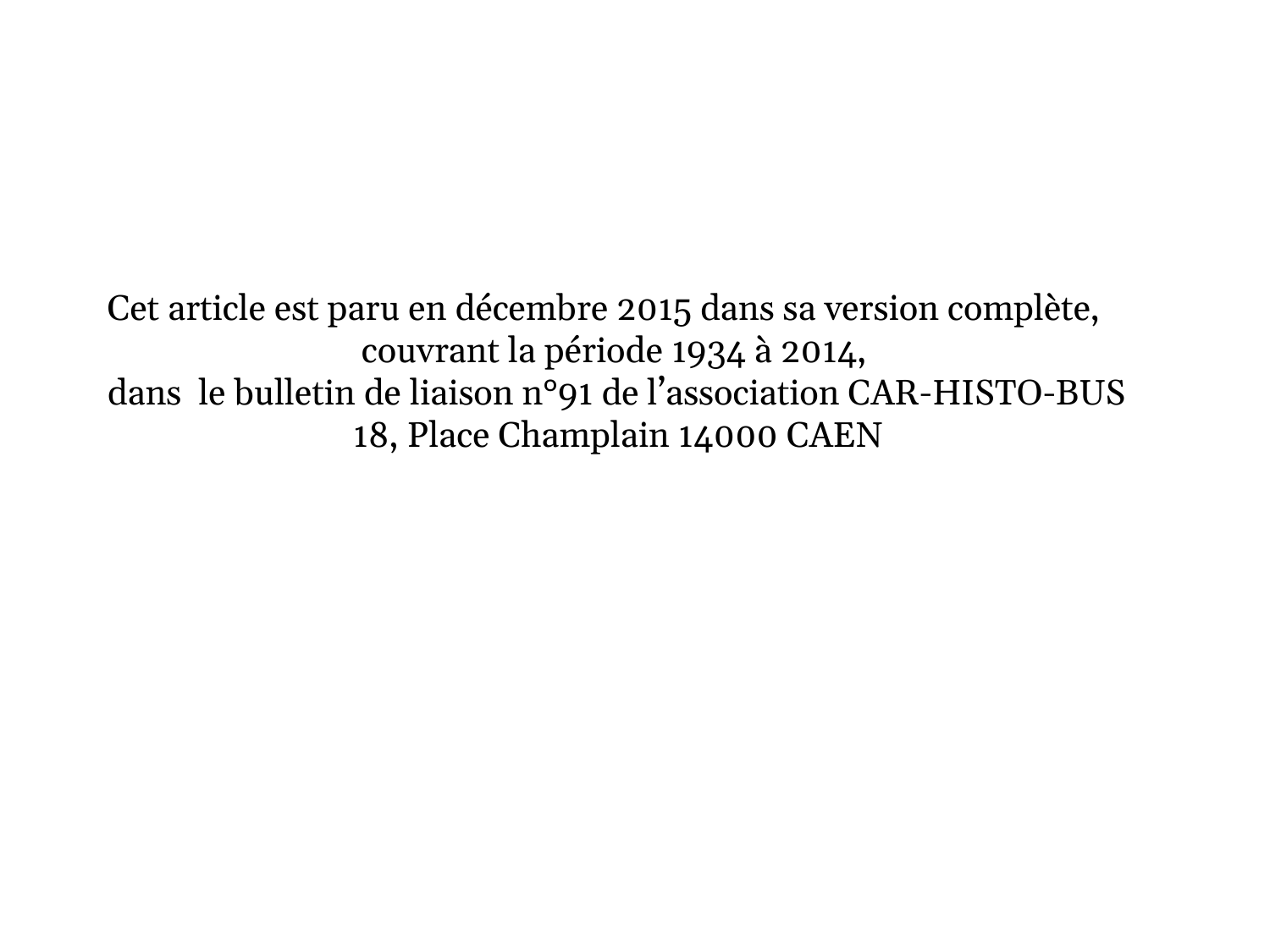

Cet article est paru en décembre 2015 dans sa version complète,
                              couvrant la période 1934 à 2014,
dans  le bulletin de liaison n°91 de l’association CAR-HISTO-BUS
                             18, Place Champlain 14000 CAEN